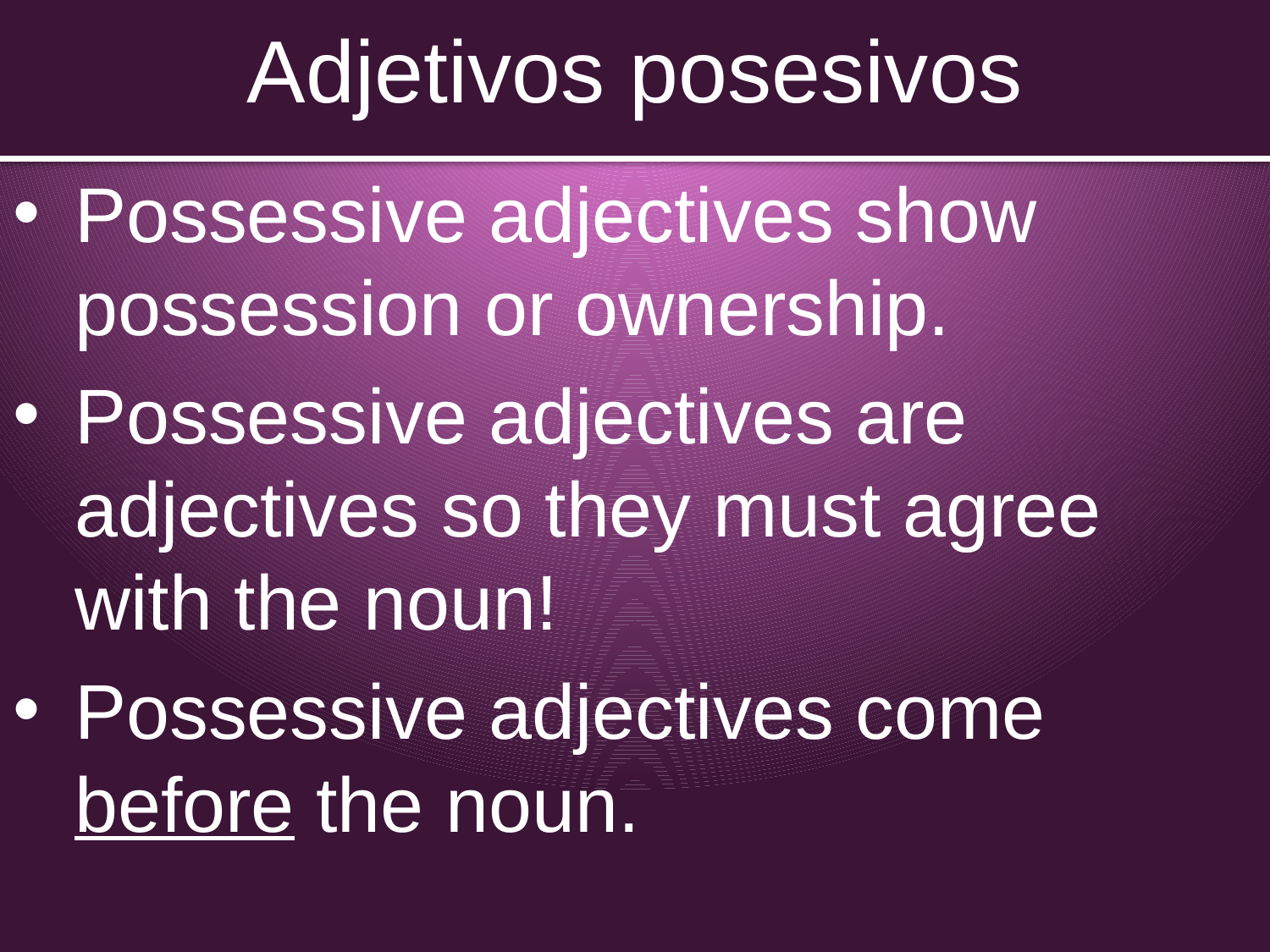

# Adjetivos posesivos
Possessive adjectives show possession or ownership.
Possessive adjectives are adjectives so they must agree with the noun!
Possessive adjectives come before the noun.